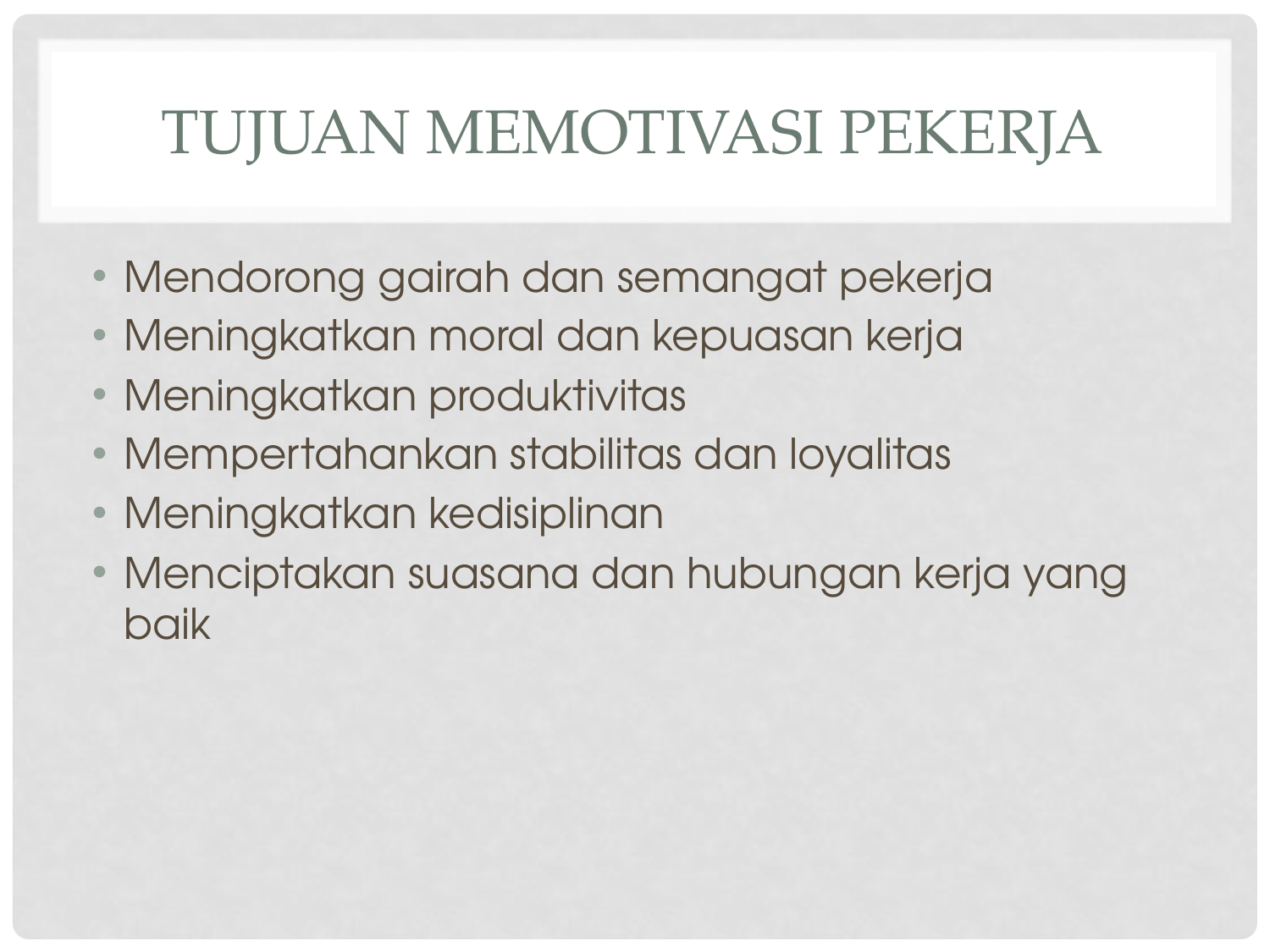

# Tujuan memotivasi pekerja
Mendorong gairah dan semangat pekerja
Meningkatkan moral dan kepuasan kerja
Meningkatkan produktivitas
Mempertahankan stabilitas dan loyalitas
Meningkatkan kedisiplinan
Menciptakan suasana dan hubungan kerja yang baik